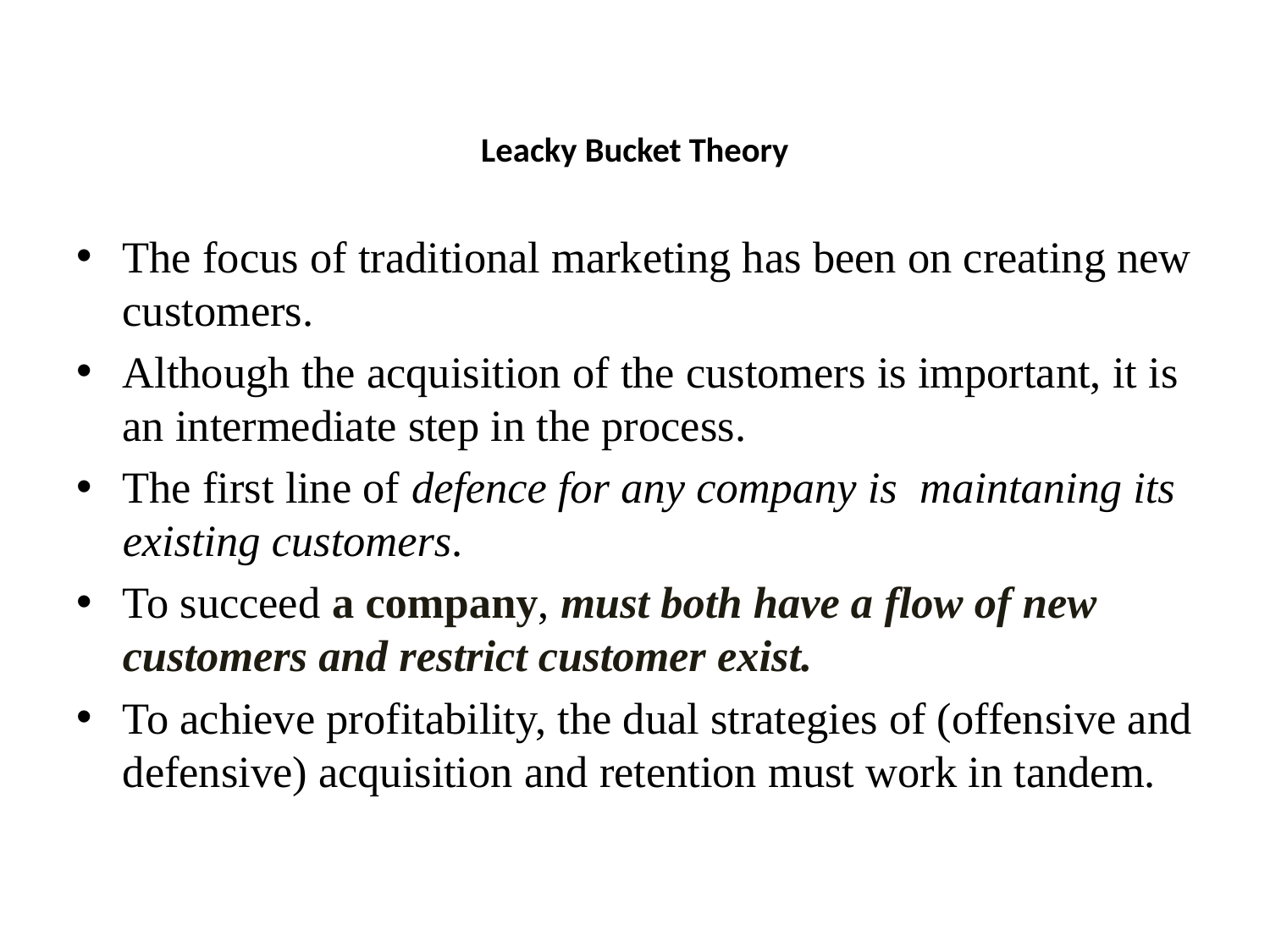

# Leacky Bucket Theory
The focus of traditional marketing has been on creating new customers.
Although the acquisition of the customers is important, it is an intermediate step in the process.
The first line of defence for any company is  maintaning its existing customers.
To succeed a company, must both have a flow of new customers and restrict customer exist.
To achieve profitability, the dual strategies of (offensive and defensive) acquisition and retention must work in tandem.